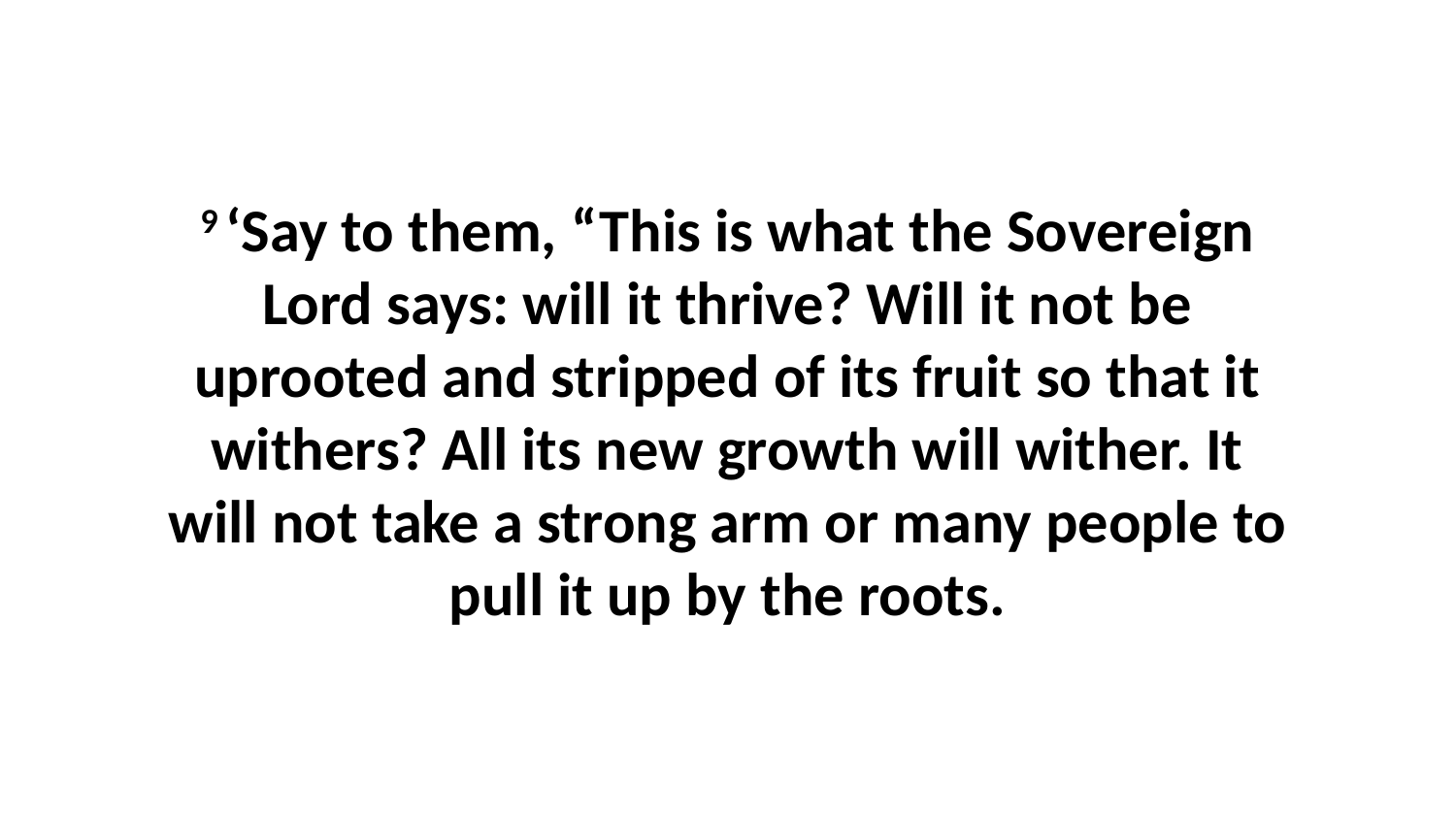

9 ‘Say to them, “This is what the Sovereign Lord says: will it thrive? Will it not be uprooted and stripped of its fruit so that it withers? All its new growth will wither. It will not take a strong arm or many people to pull it up by the roots.